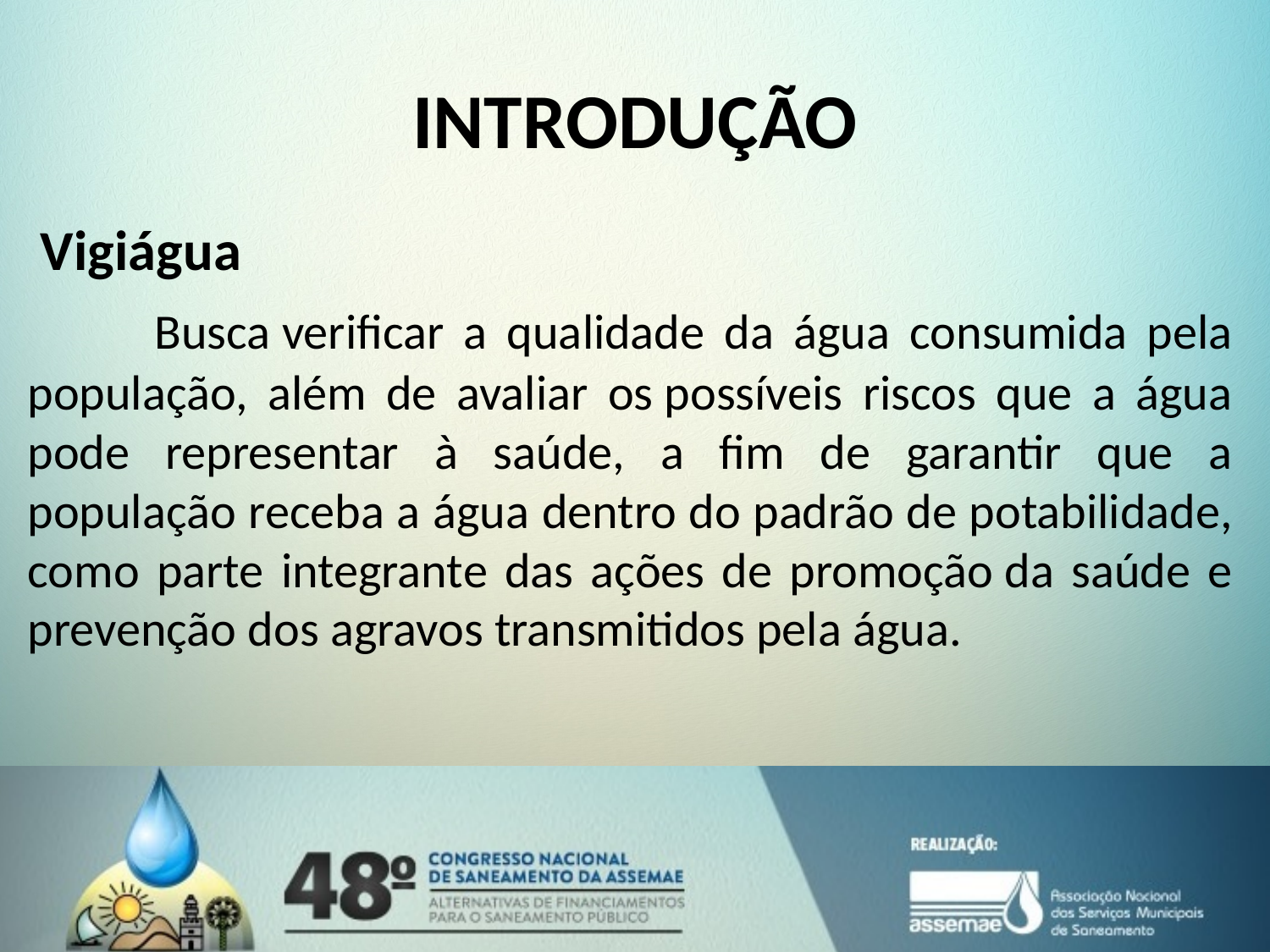

# INTRODUÇÃO
 Vigiágua
	Busca verificar a qualidade da água consumida pela população, além de avaliar os possíveis riscos que a água pode representar à saúde, a fim de garantir que a população receba a água dentro do padrão de potabilidade, como parte integrante das ações de promoção da saúde e prevenção dos agravos transmitidos pela água.